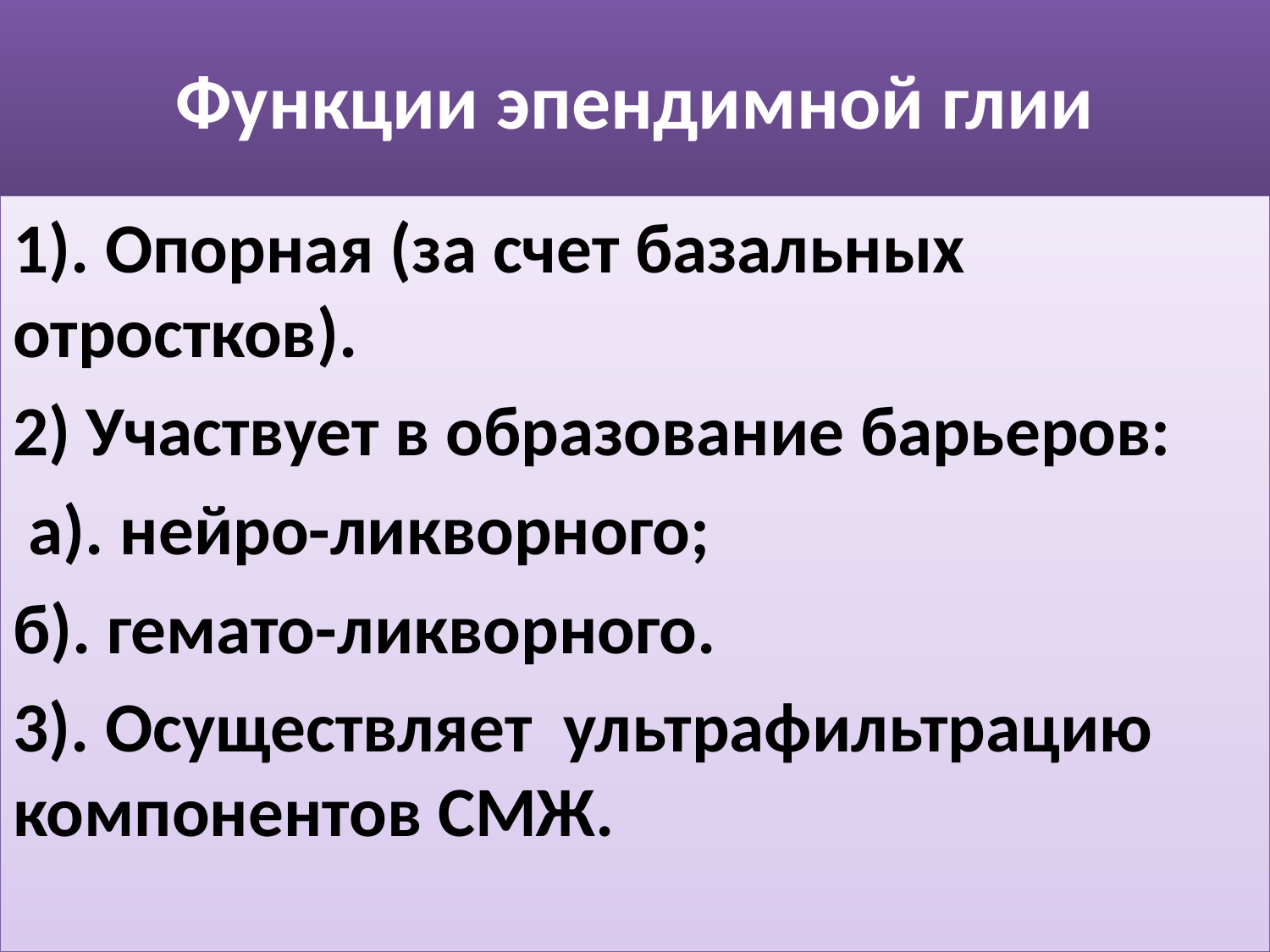

# Функции эпендимной глии
1). Опорная (за счет базальных отростков).
2) Участвует в образование барьеров:
 а). нейро-ликворного;
б). гемато-ликворного.
3). Осуществляет  ультрафильтрацию компонентов СМЖ.